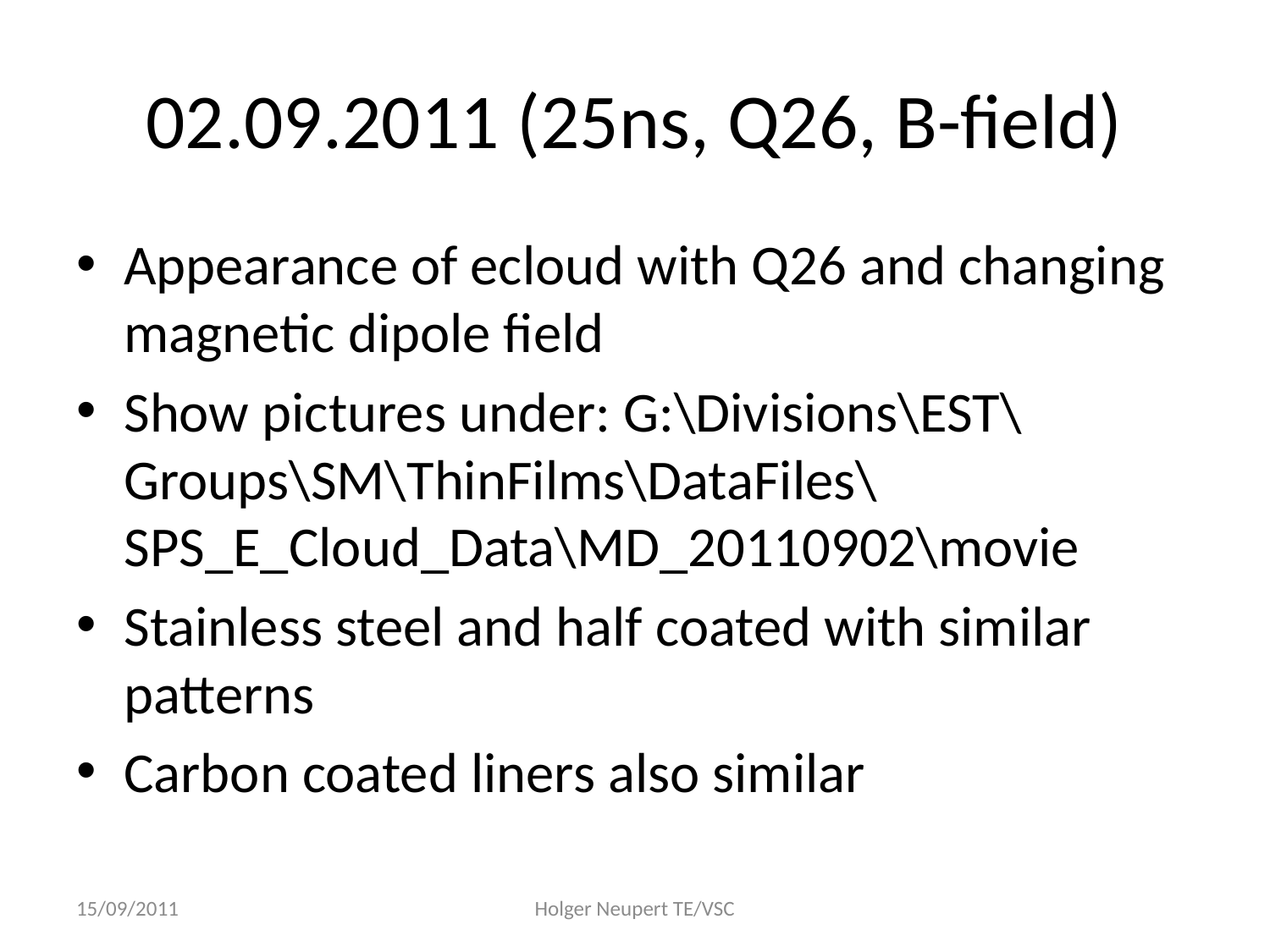

# 02.09.2011 (25ns, Q26, B-field)
Appearance of ecloud with Q26 and changing magnetic dipole field
Show pictures under: G:\Divisions\EST\Groups\SM\ThinFilms\DataFiles\SPS_E_Cloud_Data\MD_20110902\movie
Stainless steel and half coated with similar patterns
Carbon coated liners also similar
15/09/2011
Holger Neupert TE/VSC